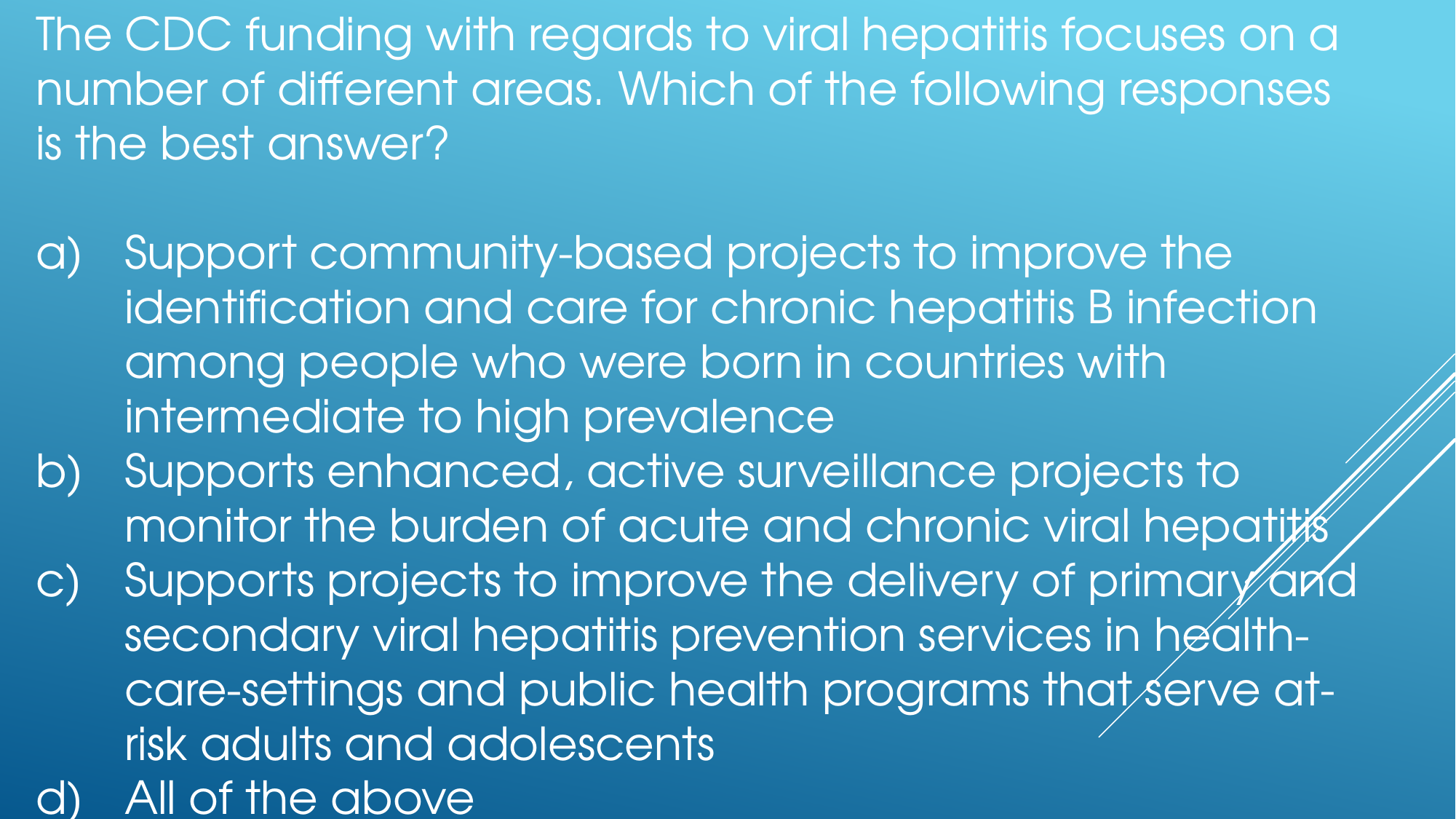

The CDC funding with regards to viral hepatitis focuses on a number of different areas. Which of the following responses is the best answer?

Support community-based projects to improve the identification and care for chronic hepatitis B infection among people who were born in countries with intermediate to high prevalence
Supports enhanced, active surveillance projects to monitor the burden of acute and chronic viral hepatitis
Supports projects to improve the delivery of primary and secondary viral hepatitis prevention services in health-care-settings and public health programs that serve at-risk adults and adolescents
All of the above